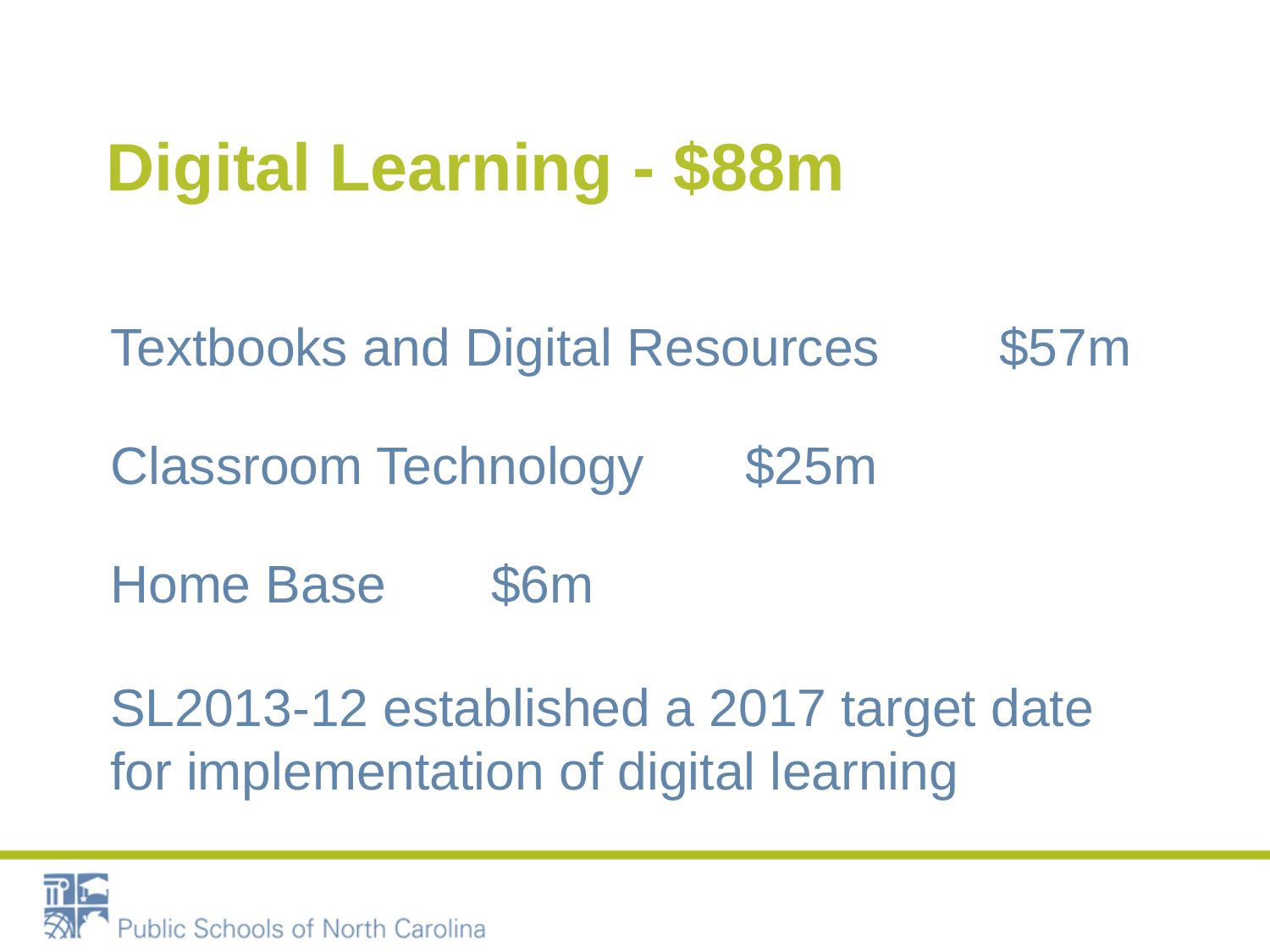

# Digital Learning	 - $88m
Textbooks and Digital Resources	$57m

Classroom Technology	$25m

Home Base	$6m

SL2013-12 established a 2017 target date for implementation of digital learning